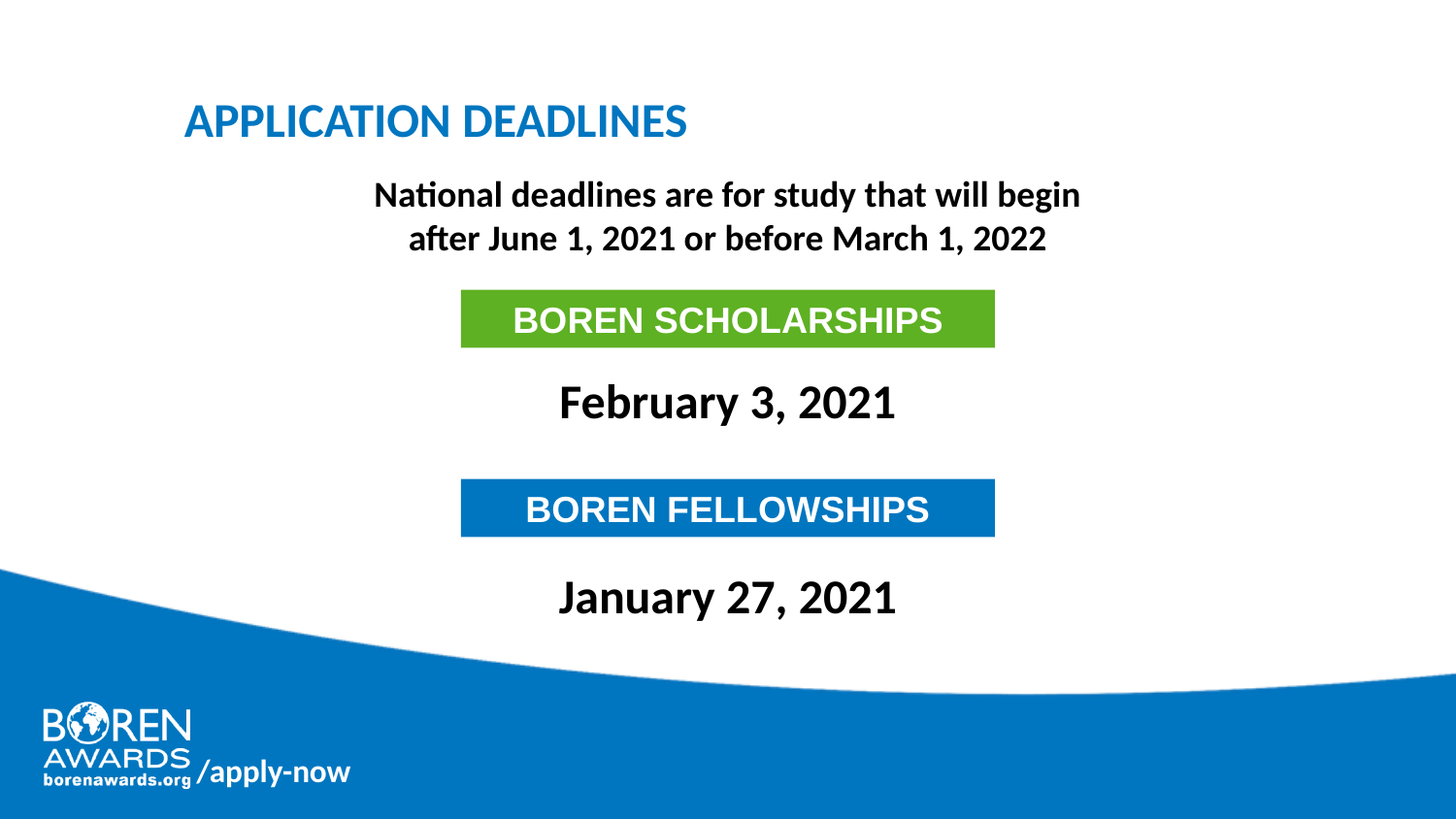

Application deadlines
National deadlines are for study that will begin after June 1, 2021 or before March 1, 2022
BOREN SCHOLARSHIPS
February 3, 2021
BOREN FELLOWSHIPS
January 27, 2021
/apply-now